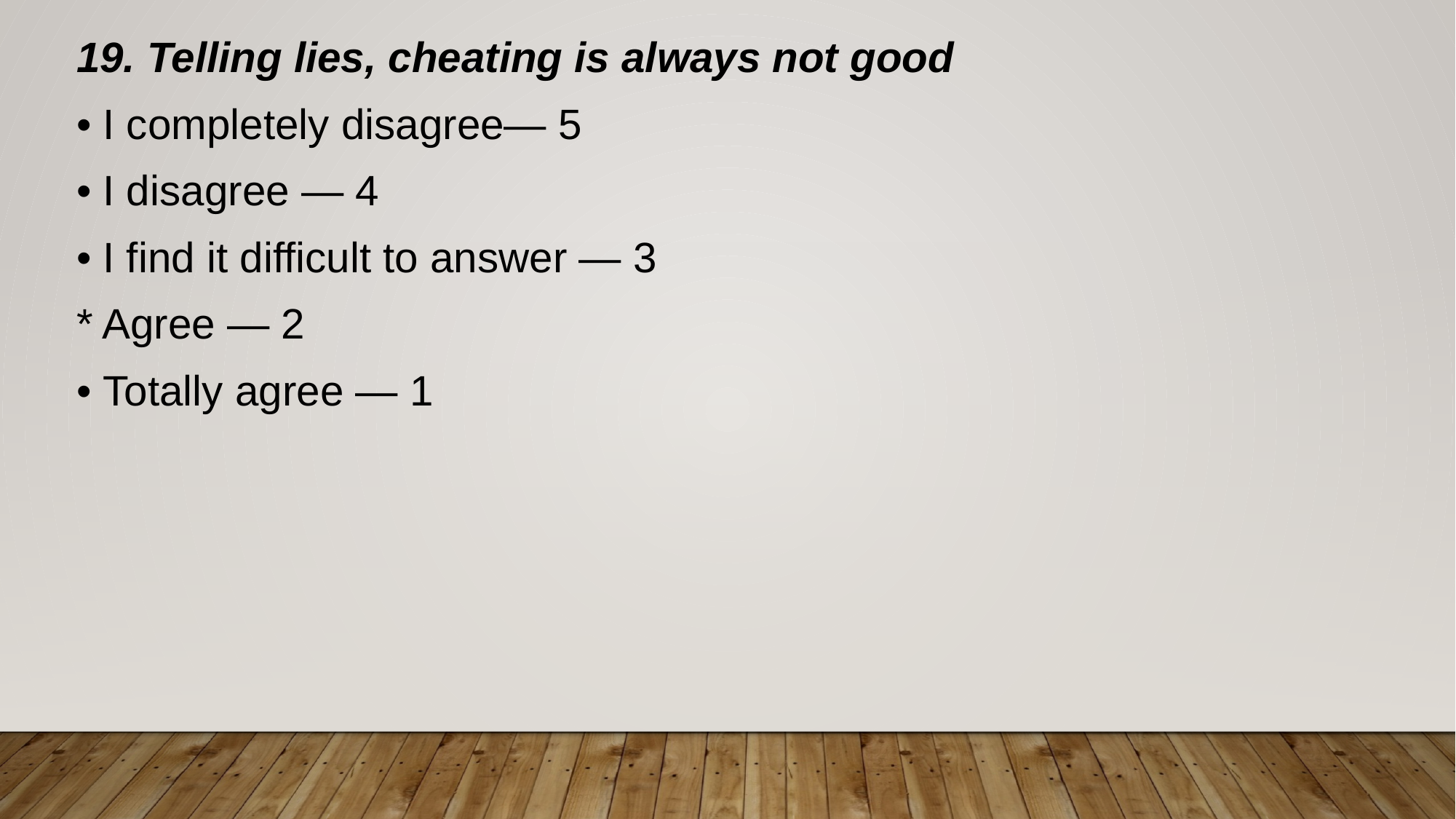

19. Telling lies, cheating is always not good
• I completely disagree— 5
• I disagree — 4
• I find it difficult to answer — 3
* Agree — 2
• Totally agree — 1